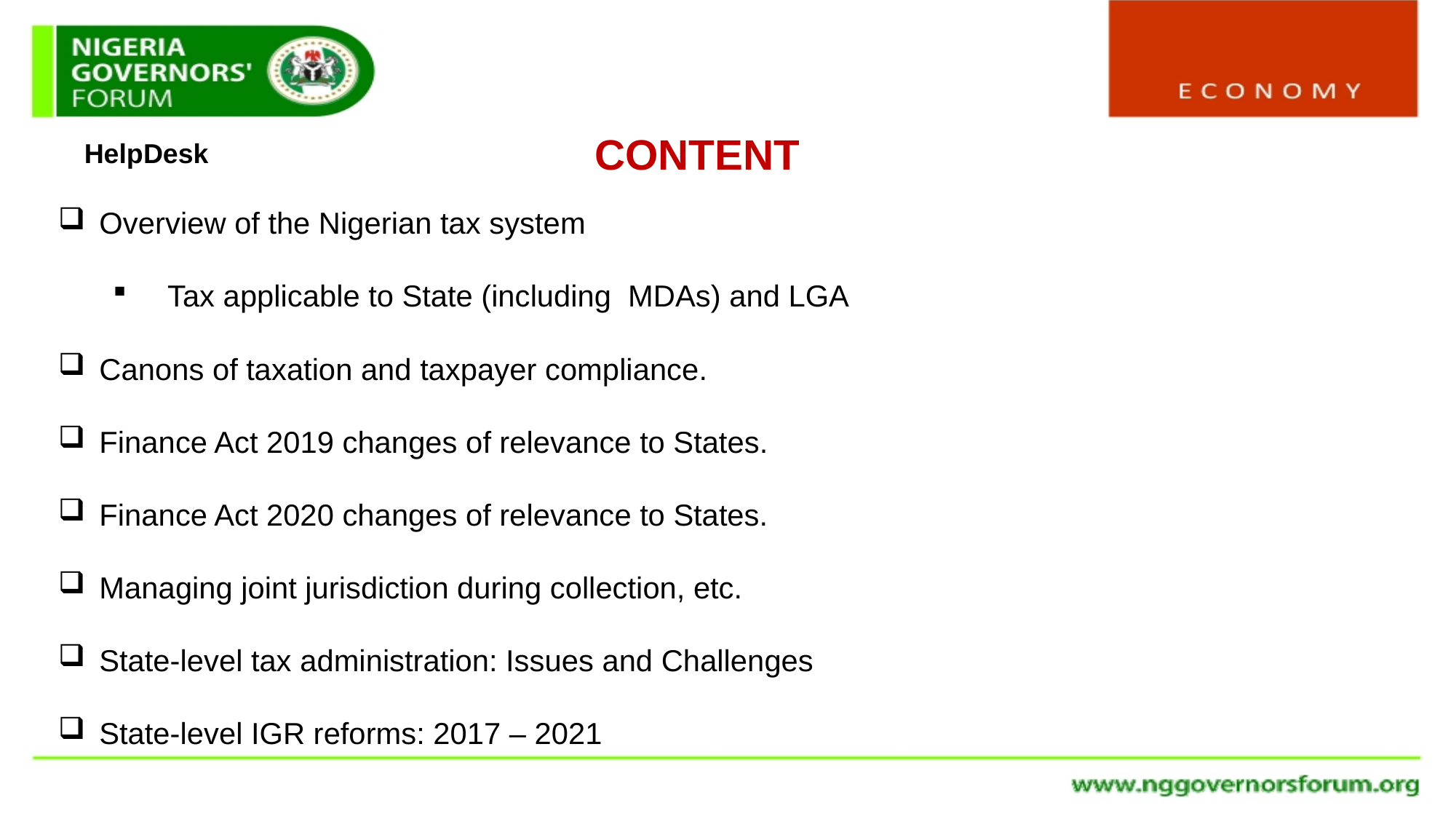

CONTENT
HelpDesk
Overview of the Nigerian tax system
Tax applicable to State (including  MDAs) and LGA
Canons of taxation and taxpayer compliance.
Finance Act 2019 changes of relevance to States.
Finance Act 2020 changes of relevance to States.
Managing joint jurisdiction during collection, etc.
State-level tax administration: Issues and Challenges
State-level IGR reforms: 2017 – 2021